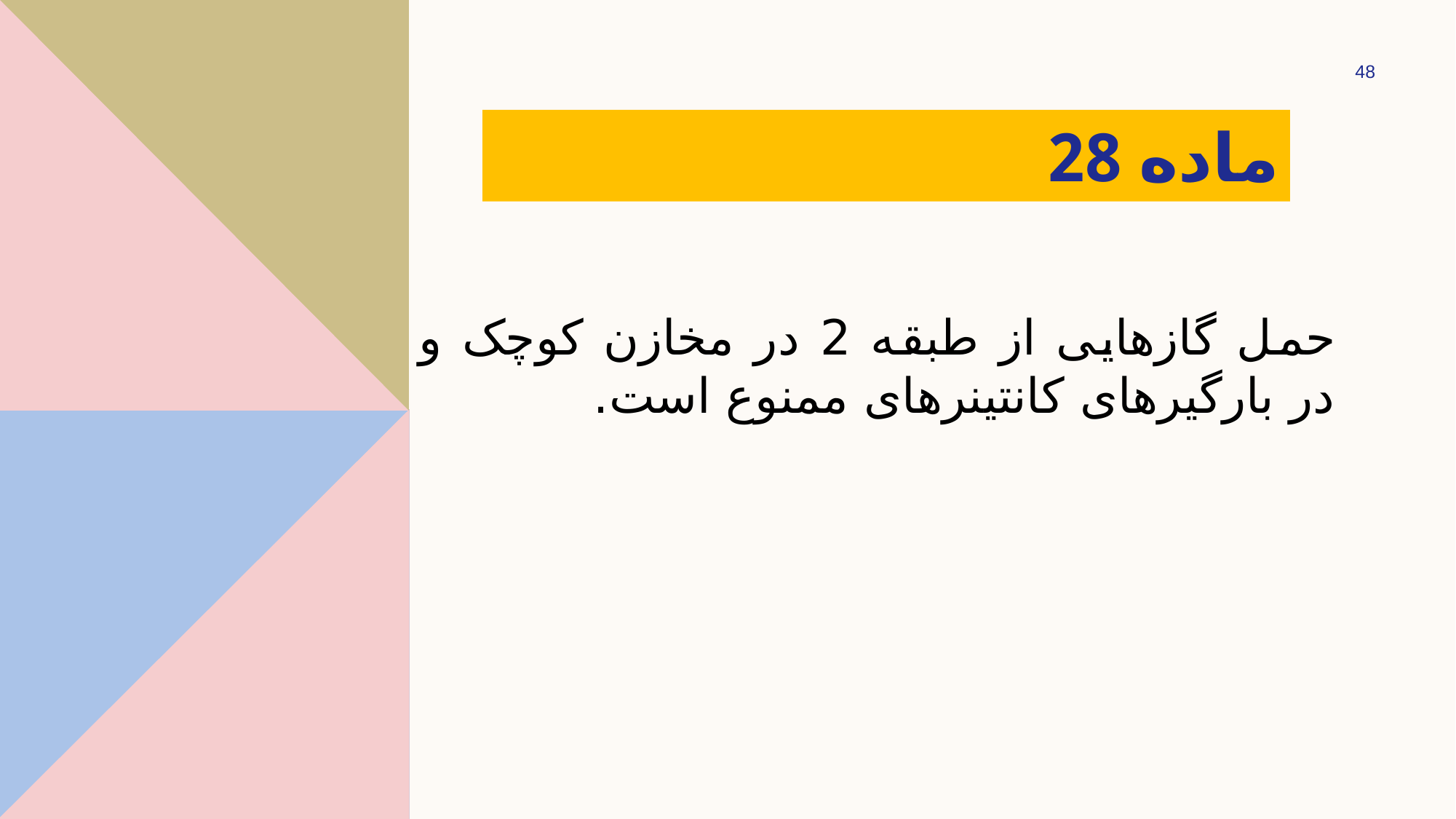

48
# ‌ماده 28
حمل گازهایی از طبقه 2 در مخازن کوچک و در بارگیرهای کانتینرهای ممنوع است.